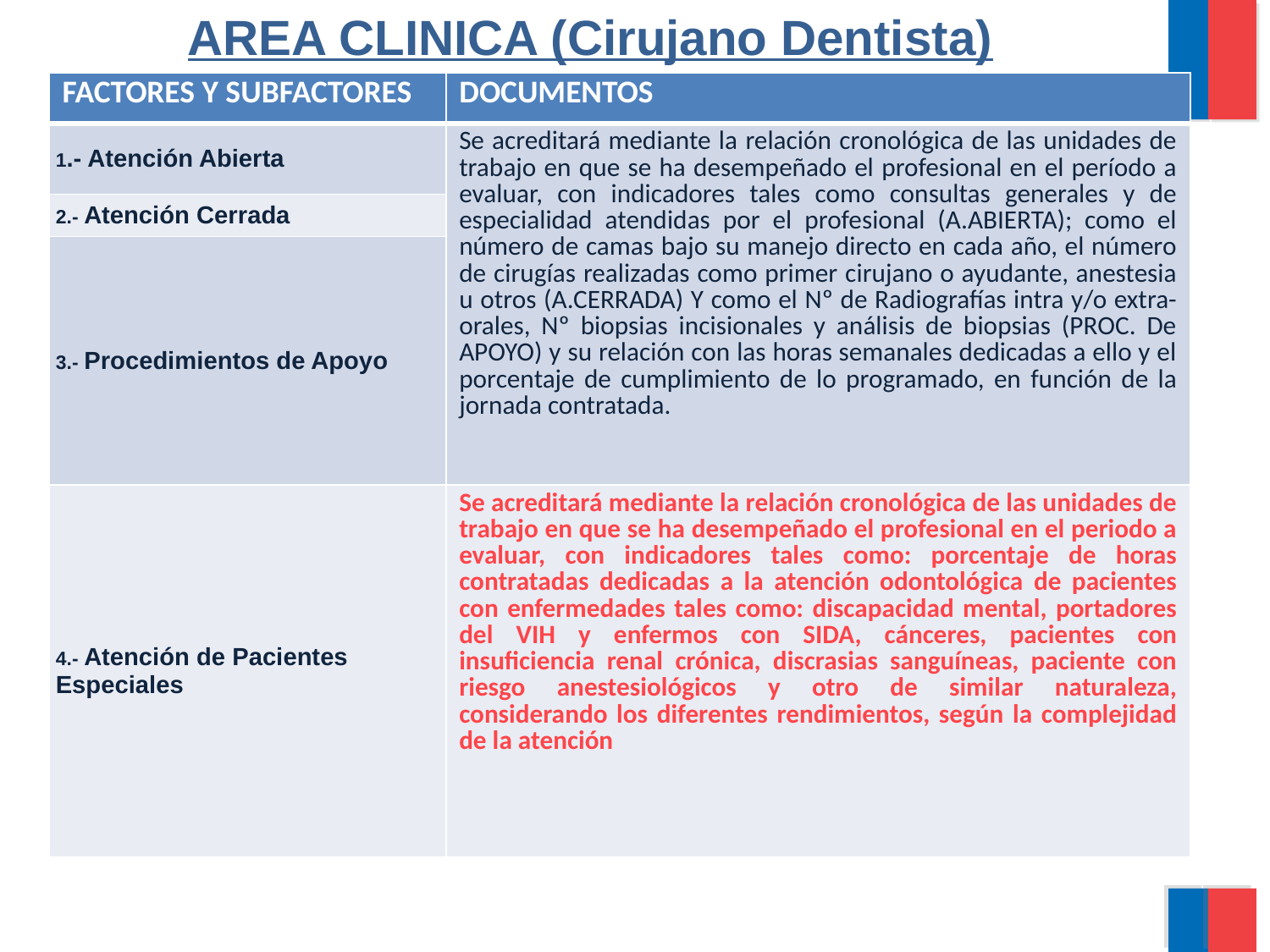

AREA CLINICA (Cirujano Dentista)
| FACTORES Y SUBFACTORES | DOCUMENTOS |
| --- | --- |
| 1.- Atención Abierta | Se acreditará mediante la relación cronológica de las unidades de trabajo en que se ha desempeñado el profesional en el período a evaluar, con indicadores tales como consultas generales y de especialidad atendidas por el profesional (A.ABIERTA); como el número de camas bajo su manejo directo en cada año, el número de cirugías realizadas como primer cirujano o ayudante, anestesia u otros (A.CERRADA) Y como el Nº de Radiografías intra y/o extra-orales, Nº biopsias incisionales y análisis de biopsias (PROC. De APOYO) y su relación con las horas semanales dedicadas a ello y el porcentaje de cumplimiento de lo programado, en función de la jornada contratada. |
| 2.- Atención Cerrada |  |
| 3.- Procedimientos de Apoyo |  |
| 4.- Atención de Pacientes Especiales | Se acreditará mediante la relación cronológica de las unidades de trabajo en que se ha desempeñado el profesional en el periodo a evaluar, con indicadores tales como: porcentaje de horas contratadas dedicadas a la atención odontológica de pacientes con enfermedades tales como: discapacidad mental, portadores del VIH y enfermos con SIDA, cánceres, pacientes con insuficiencia renal crónica, discrasias sanguíneas, paciente con riesgo anestesiológicos y otro de similar naturaleza, considerando los diferentes rendimientos, según la complejidad de la atención |